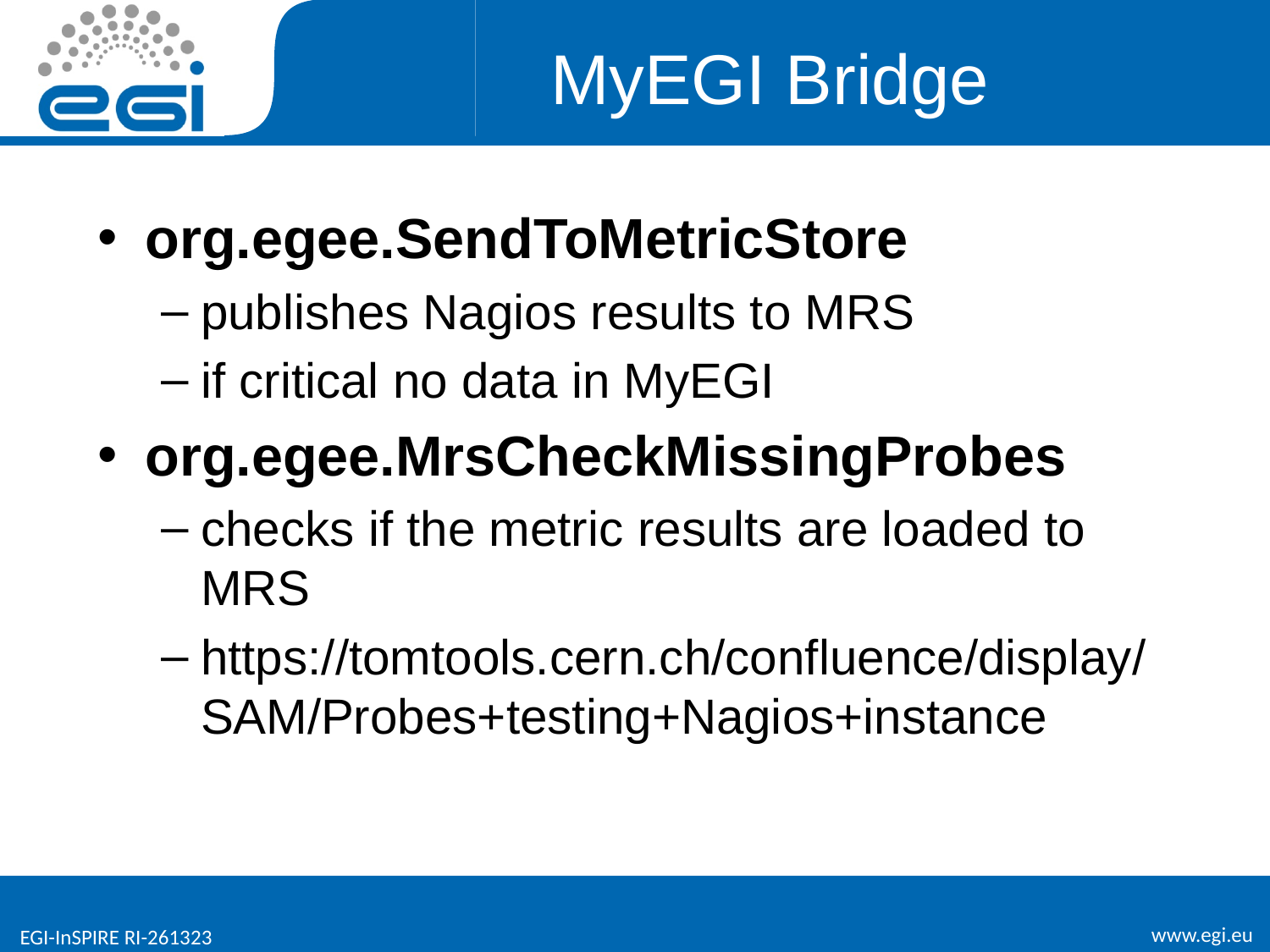

# MyEGI Bridge
org.egee.SendToMetricStore
publishes Nagios results to MRS
if critical no data in MyEGI
org.egee.MrsCheckMissingProbes
checks if the metric results are loaded to MRS
https://tomtools.cern.ch/confluence/display/SAM/Probes+testing+Nagios+instance